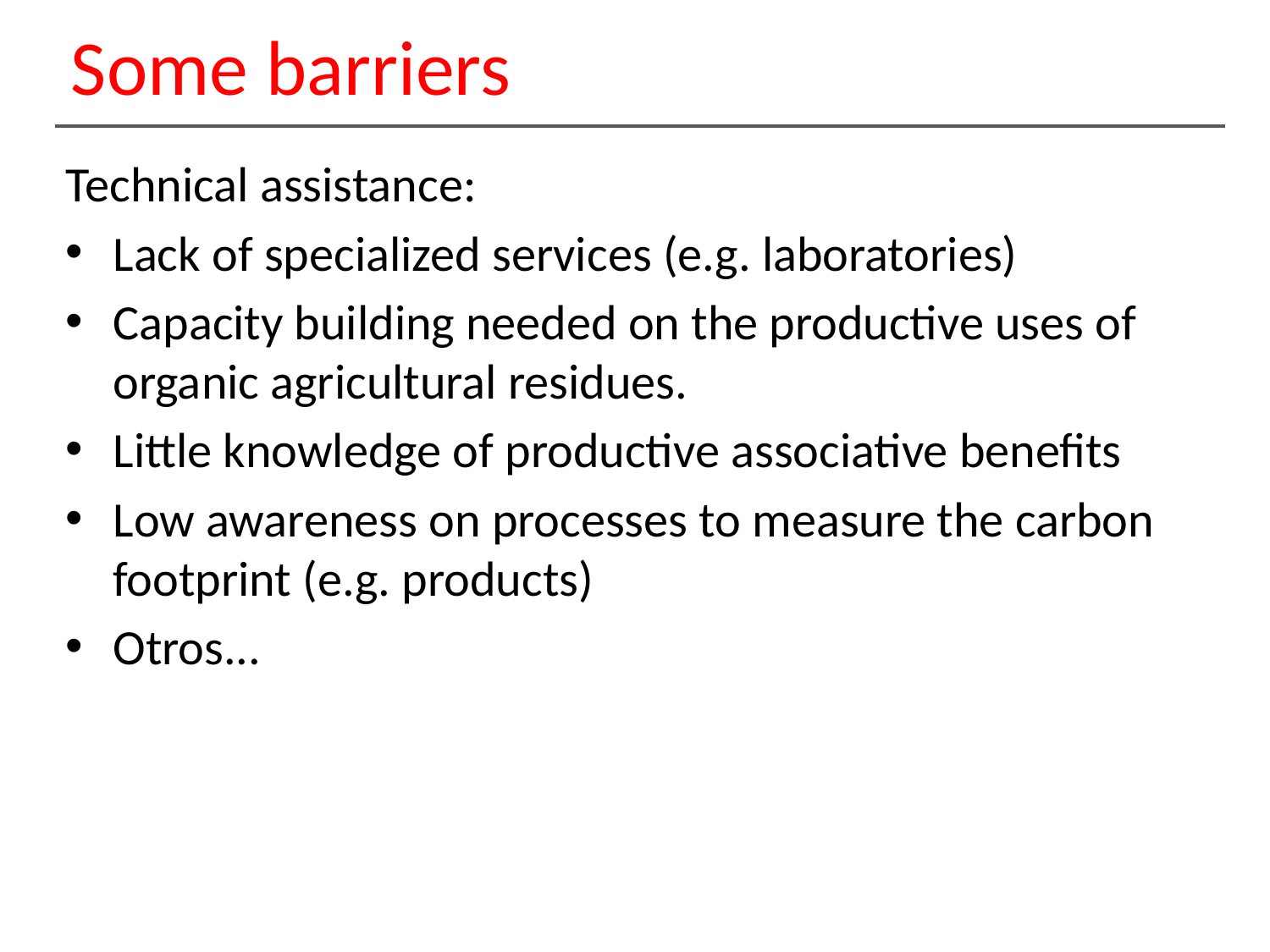

# Some barriers
Technical assistance:
Lack of specialized services (e.g. laboratories)
Capacity building needed on the productive uses of organic agricultural residues.
Little knowledge of productive associative benefits
Low awareness on processes to measure the carbon footprint (e.g. products)
Otros...